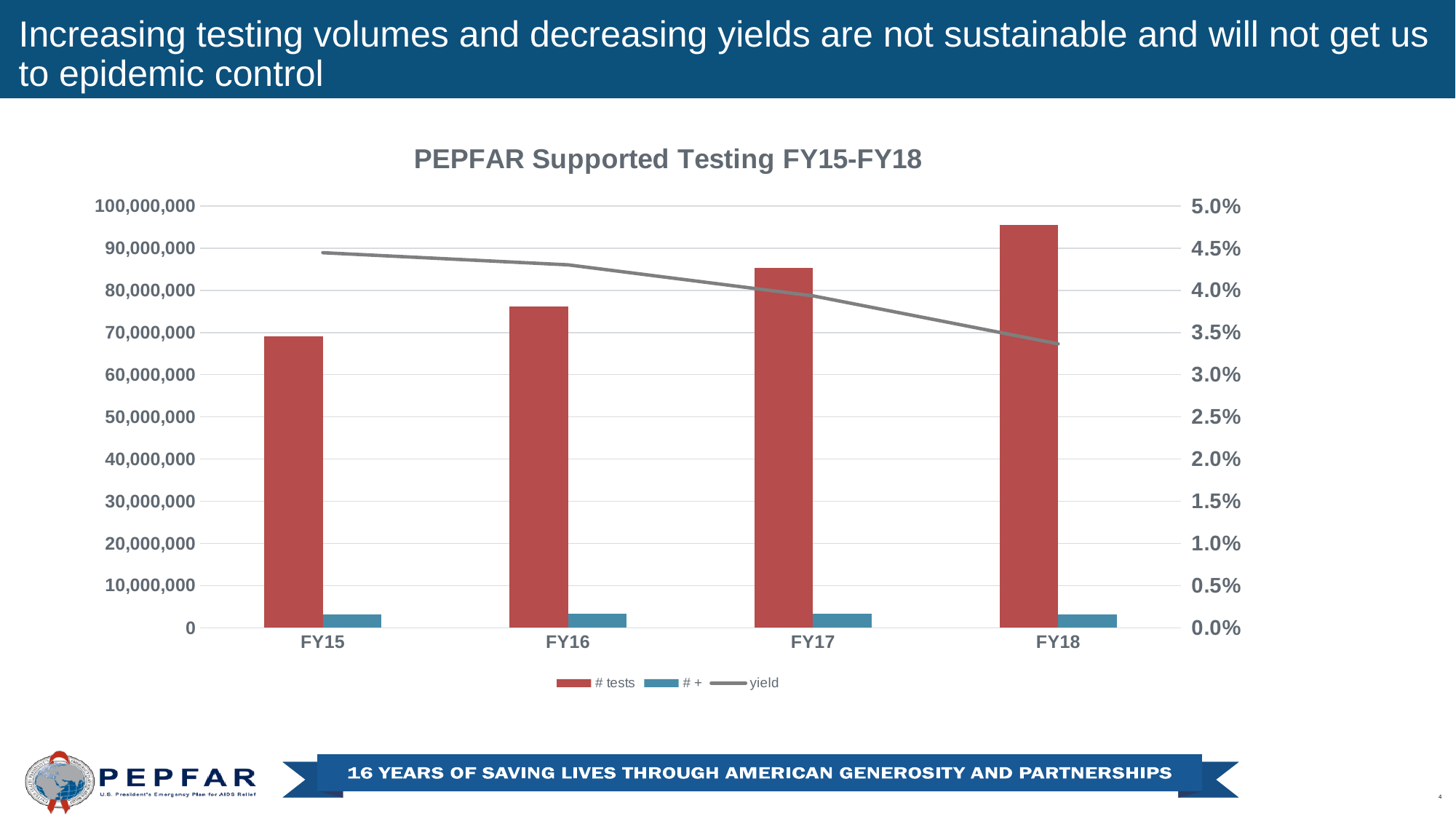

Increasing testing volumes and decreasing yields are not sustainable and will not get us to epidemic control

### Chart: PEPFAR Supported Testing FY15-FY18

| Category | # tests | # + | yield |
|---|---|---|---|
| FY15 | 69068849.0 | 3070911.0 | 0.044461592229515796 |
| FY16 | 76125199.0 | 3275225.0 | 0.04302418966418728 |
| FY17 | 85318709.0 | 3356873.0 | 0.03934509838867815 |
| FY18 | 95440626.0 | 3212434.0 | 0.033658978724636614 |